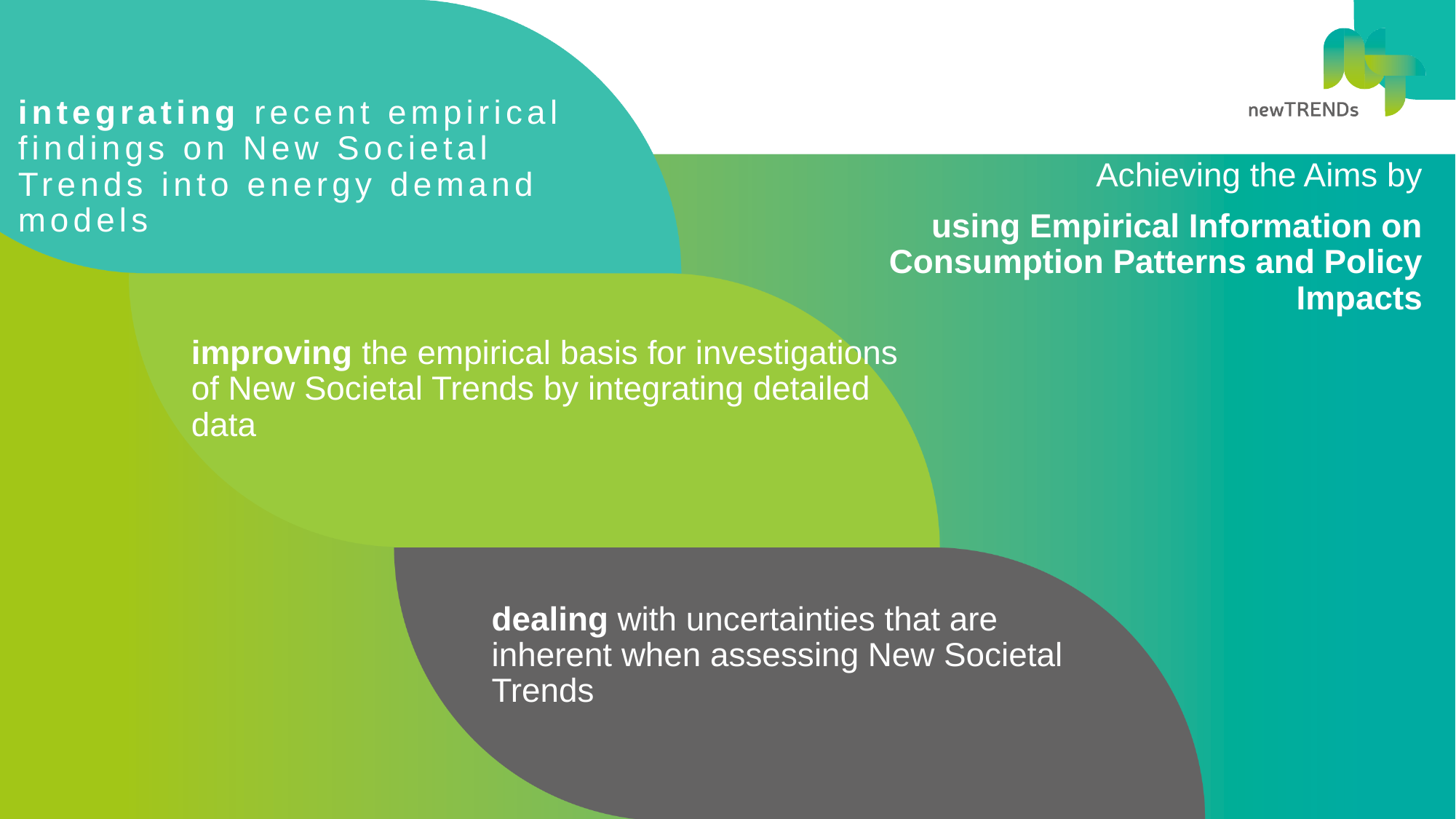

Achieving the Aims by
using Empirical Information on Consumption Patterns and Policy Impacts
# integrating recent empirical findings on New Societal Trends into energy demand models
improving the empirical basis for investigations of New Societal Trends by integrating detailed data
dealing with uncertainties that are inherent when assessing New Societal Trends